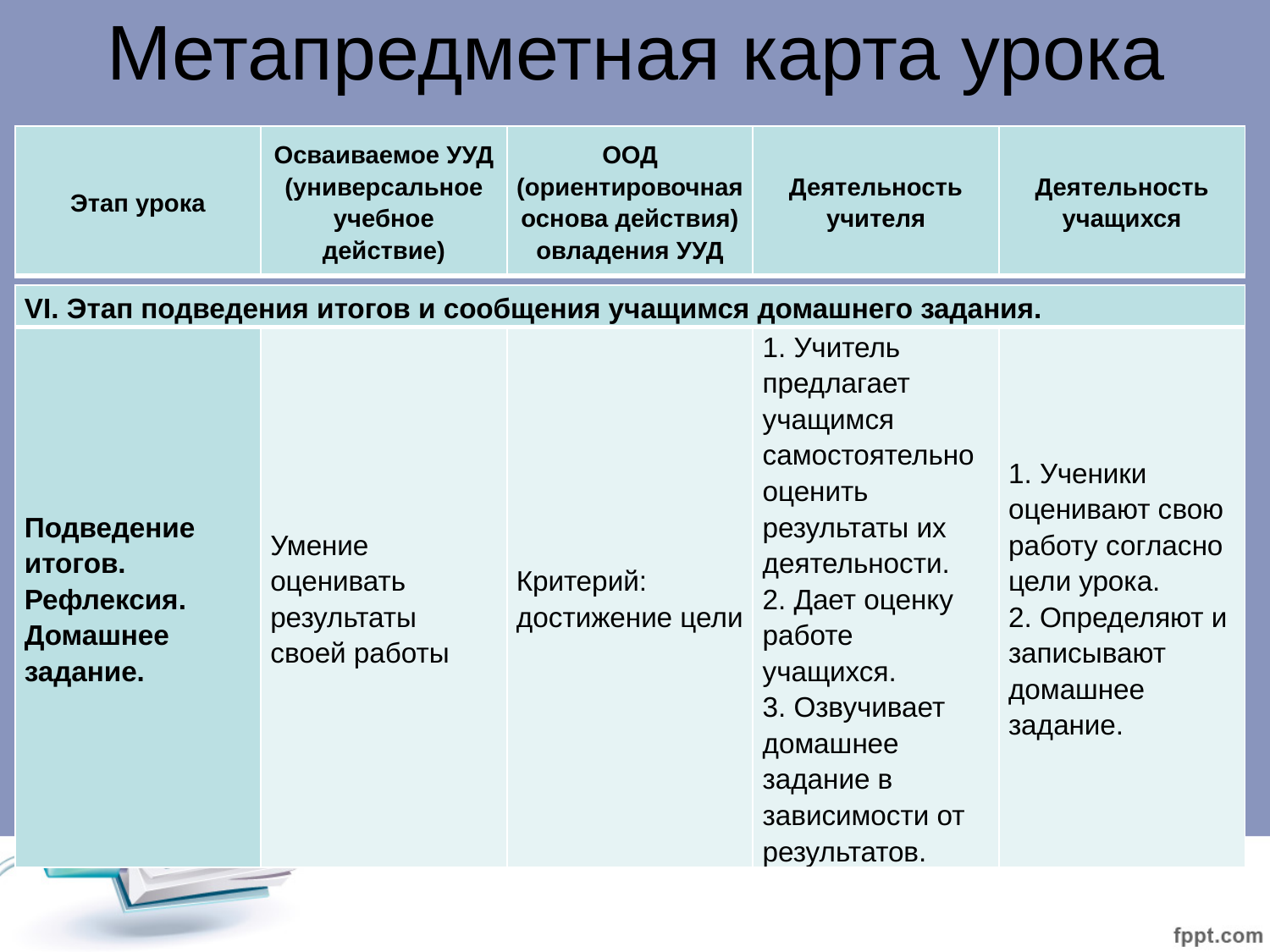

# Метапредметная карта урока
| Этап урока | Осваиваемое УУД (универсальное учебное действие) | ООД (ориентировочная основа действия) овладения УУД | Деятельность учителя | Деятельность учащихся |
| --- | --- | --- | --- | --- |
| VI. Этап подведения итогов и сообщения учащимся домашнего задания. |  |  |  |  |
| --- | --- | --- | --- | --- |
| Подведение итогов. Рефлексия. Домашнее задание. | Умение оценивать результаты своей работы | Критерий: достижение цели | 1. Учитель предлагает учащимся самостоятельно оценить результаты их деятельности. 2. Дает оценку работе учащихся. 3. Озвучивает домашнее задание в зависимости от результатов. | 1. Ученики оценивают свою работу согласно цели урока. 2. Определяют и записывают домашнее задание. |